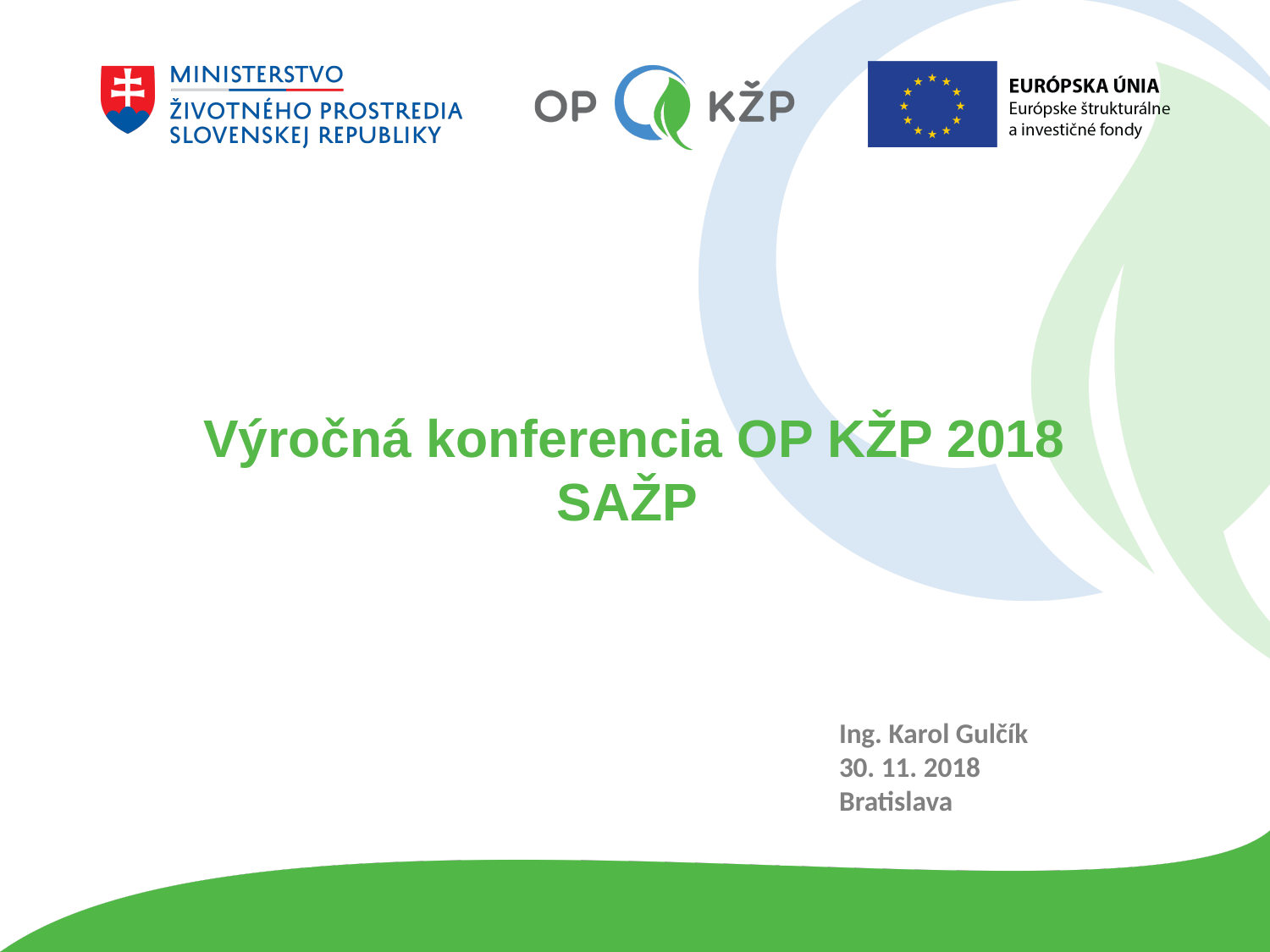

Výročná konferencia OP KŽP 2018
SAŽP
Ing. Karol Gulčík
30. 11. 2018
Bratislava